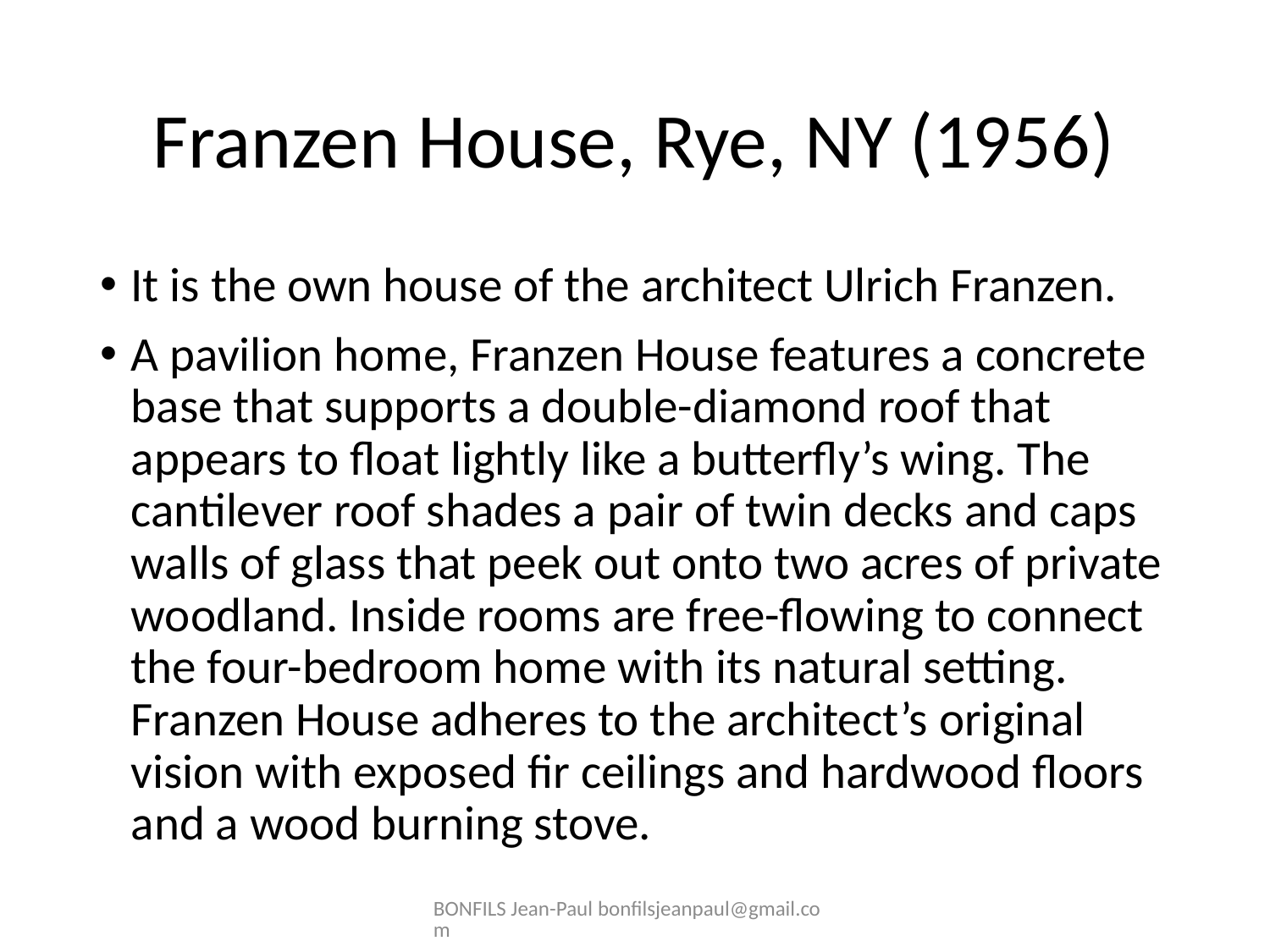

# Franzen House, Rye, NY (1956)
It is the own house of the architect Ulrich Franzen.
A pavilion home, Franzen House features a concrete base that supports a double-diamond roof that appears to float lightly like a butterfly’s wing. The cantilever roof shades a pair of twin decks and caps walls of glass that peek out onto two acres of private woodland. Inside rooms are free-flowing to connect the four-bedroom home with its natural setting. Franzen House adheres to the architect’s original vision with exposed fir ceilings and hardwood floors and a wood burning stove.
BONFILS Jean-Paul bonfilsjeanpaul@gmail.com